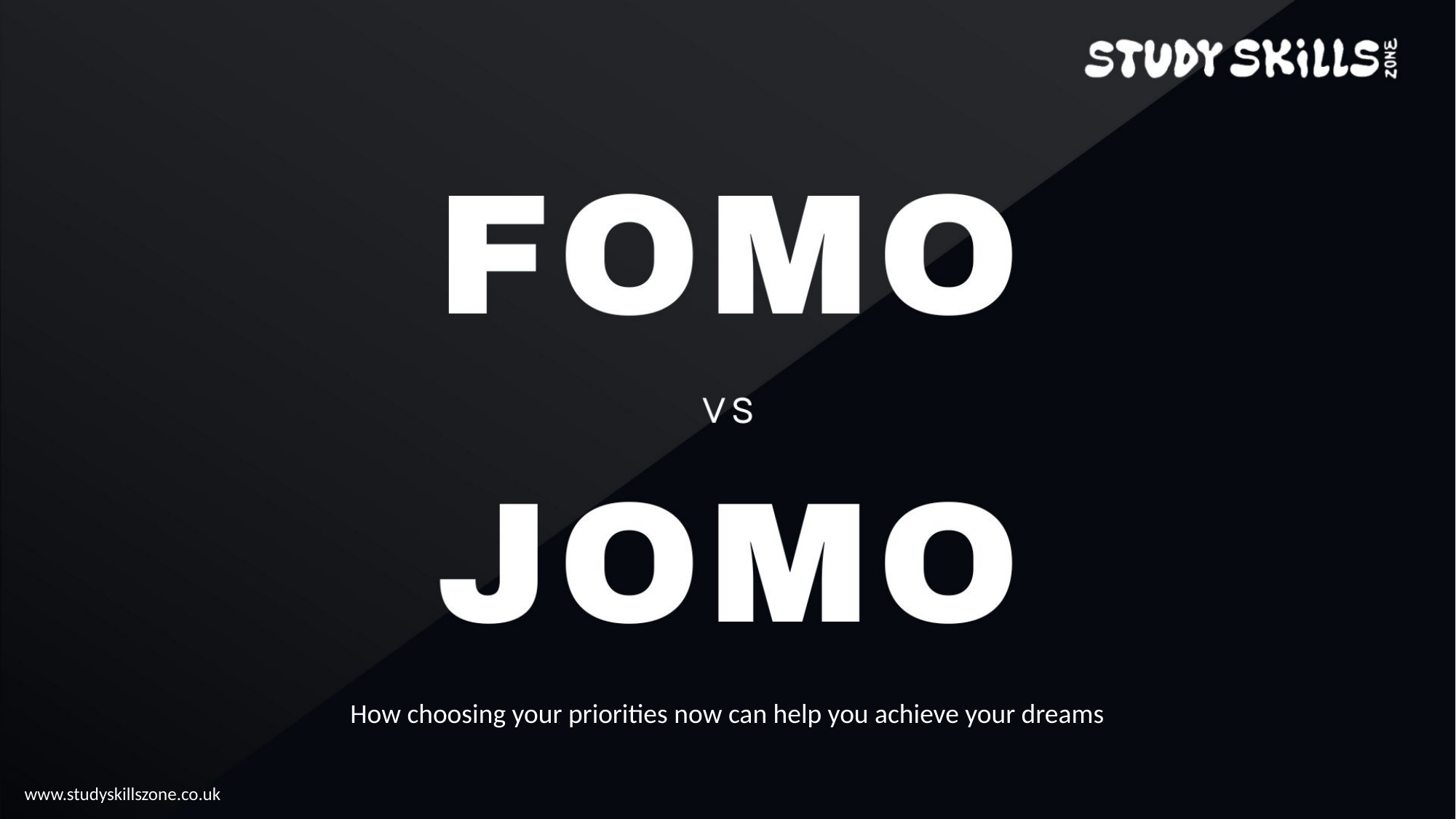

How choosing your priorities now can help you achieve your dreams
www.studyskillszone.co.uk